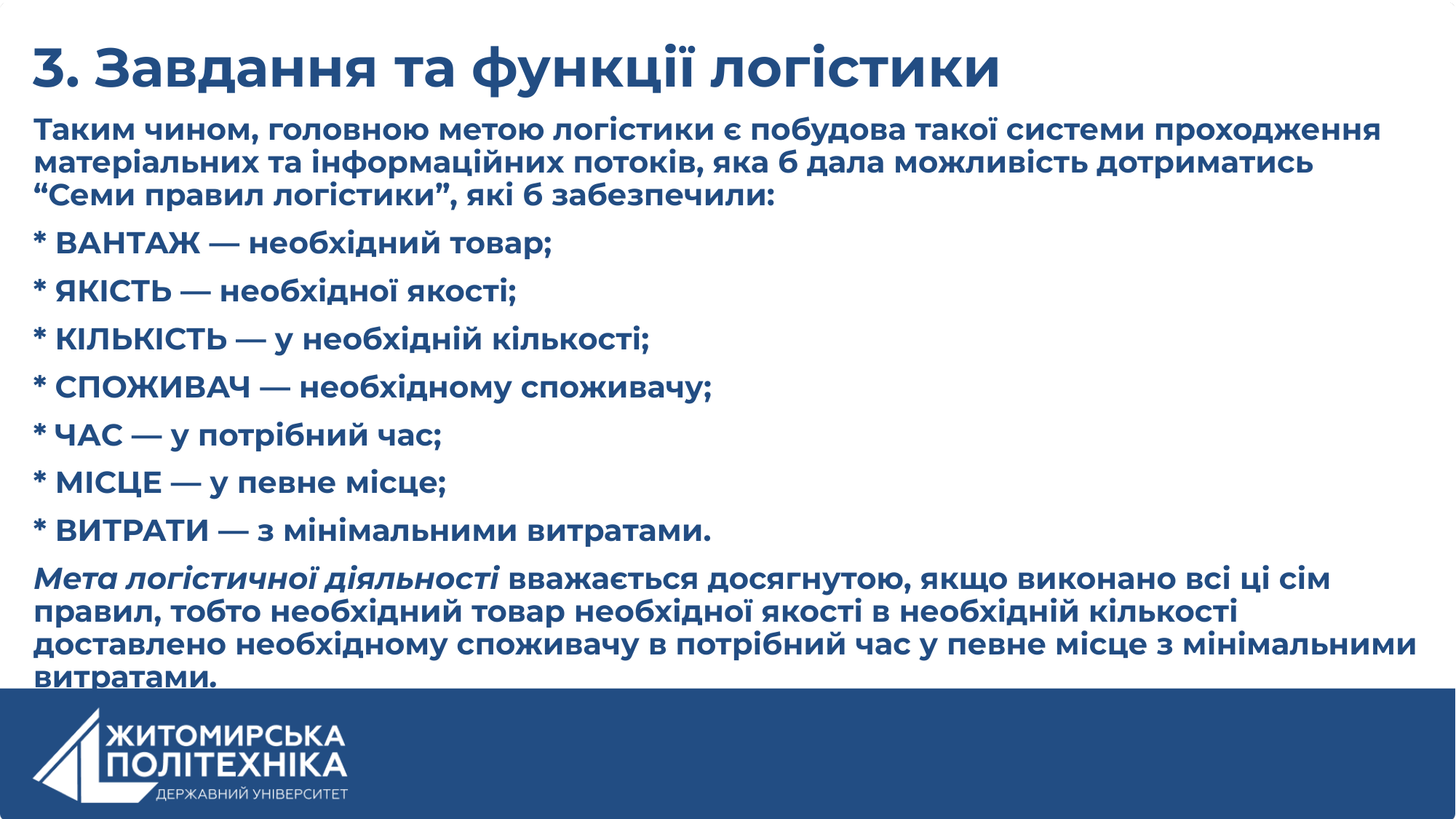

3. Завдання та функції логістики
Таким чином, головною метою логістики є побудова такої системи проходження матеріальних та інформаційних потоків, яка б дала можливість дотриматись “Семи правил логістики”, які б забезпечили:
* ВАНТАЖ — необхідний товар;
* ЯКІСТЬ — необхідної якості;
* КІЛЬКІСТЬ — у необхідній кількості;
* СПОЖИВАЧ — необхідному споживачу;
* ЧАС — у потрібний час;
* МІСЦЕ — у певне місце;
* ВИТРАТИ — з мінімальними витратами.
Мета логістичної діяльності вважається досягнутою, якщо виконано всі ці сім правил, тобто необхідний товар необхідної якості в необхідній кількості доставлено необхідному споживачу в потрібний час у певне місце з мінімальними витратами.